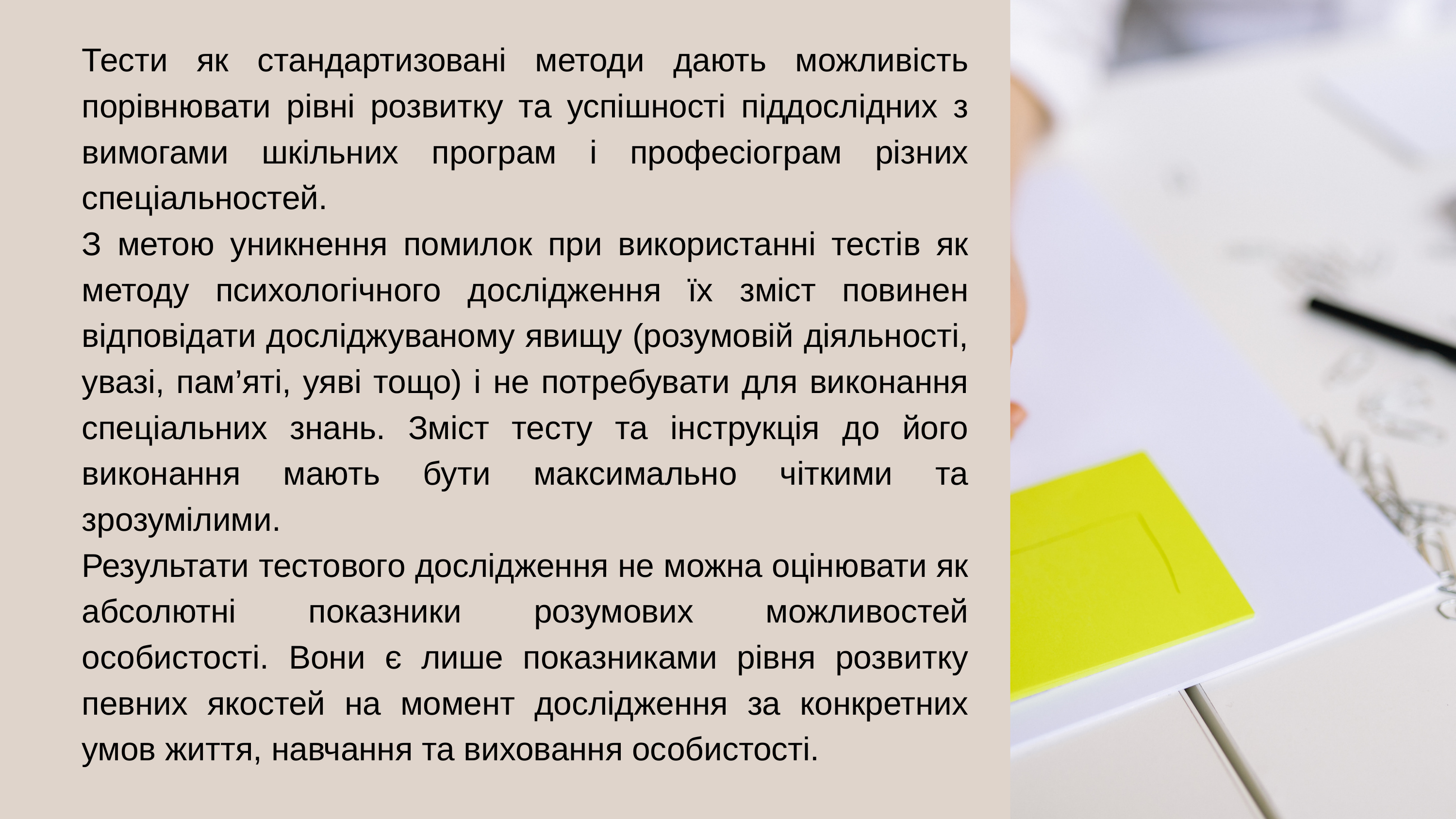

Тести як стандартизовані методи дають можливість порівнювати рівні розвитку та успішності піддослідних з вимогами шкільних програм і професіограм різних спеціальностей.
З метою уникнення помилок при використанні тестів як методу психологічного дослідження їх зміст повинен відповідати досліджуваному явищу (розумовій діяльності, увазі, пам’яті, уяві тощо) і не потребувати для виконання спеціальних знань. Зміст тесту та інструкція до його виконання мають бути максимально чіткими та зрозумілими.
Результати тестового дослідження не можна оцінювати як абсолютні показники розумових можливостей особистості. Вони є лише показниками рівня розвитку певних якостей на момент дослідження за конкретних умов життя, навчання та виховання особистості.